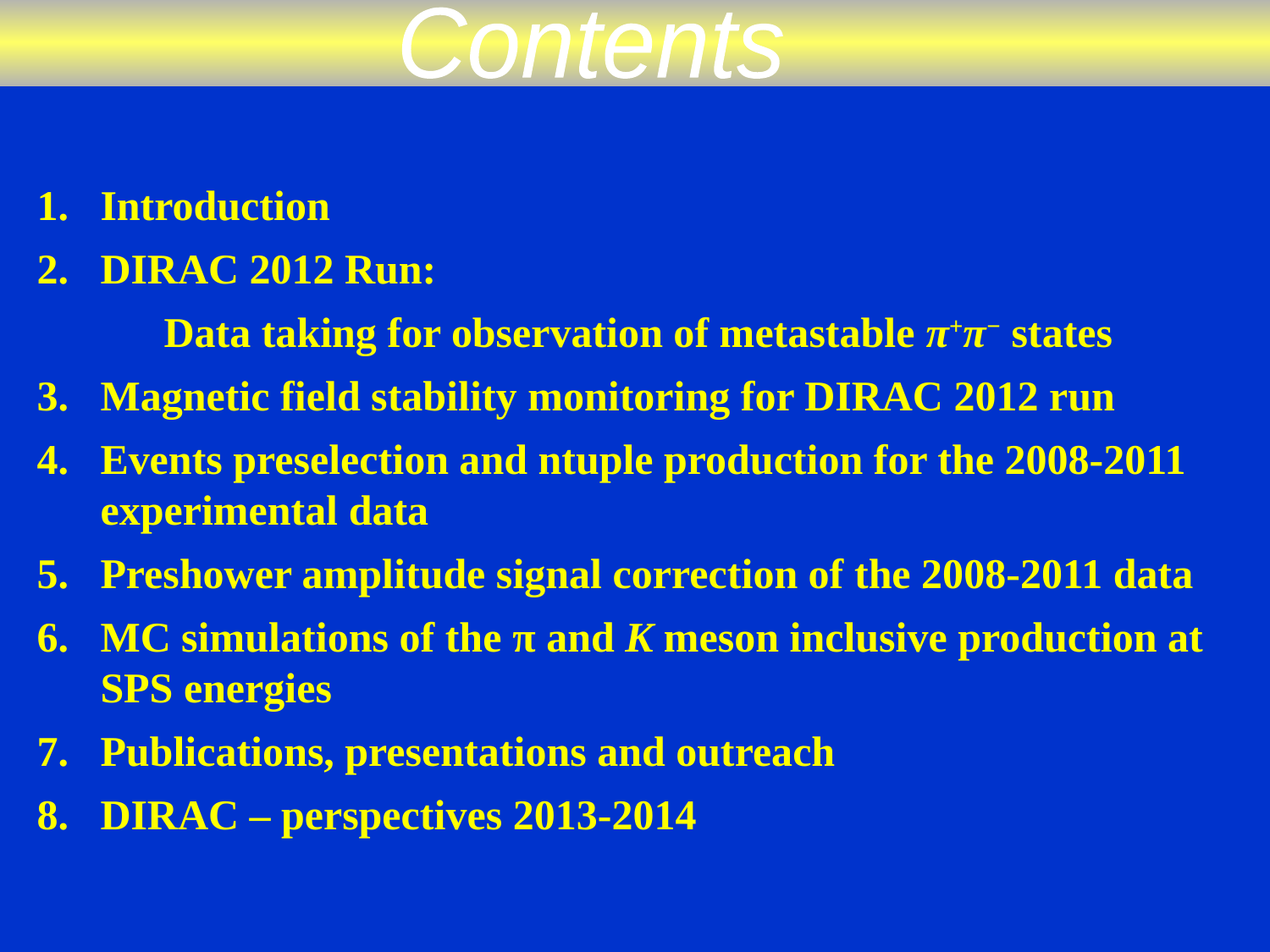

Introduction
DIRAC 2012 Run:
Data taking for observation of metastable π+π− states
Magnetic field stability monitoring for DIRAC 2012 run
Events preselection and ntuple production for the 2008-2011 experimental data
Preshower amplitude signal correction of the 2008-2011 data
MC simulations of the π and K meson inclusive production at SPS energies
Publications, presentations and outreach
DIRAC – perspectives 2013-2014

Contents